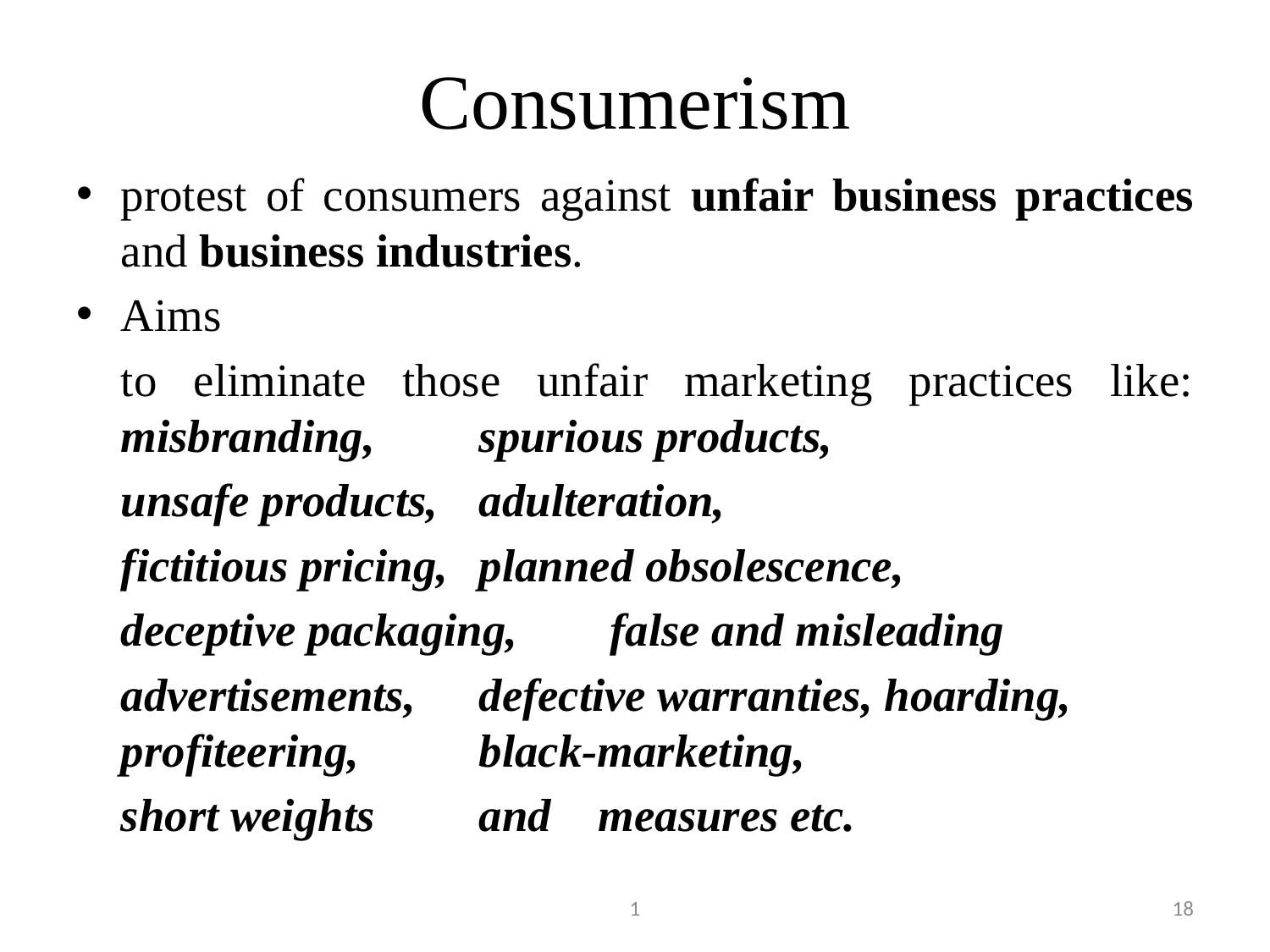

# Consumerism
protest of consumers against unfair business practices and business industries.
Aims
	to eliminate those unfair marketing practices like: misbranding, 			spurious products,
	unsafe products, 		adulteration,
	fictitious pricing, 		planned obsolescence,
	deceptive packaging,		 false and misleading
	advertisements, 			defective warranties, hoarding, profiteering, 	black-marketing,
	short weights 	and 		measures etc.

1
18